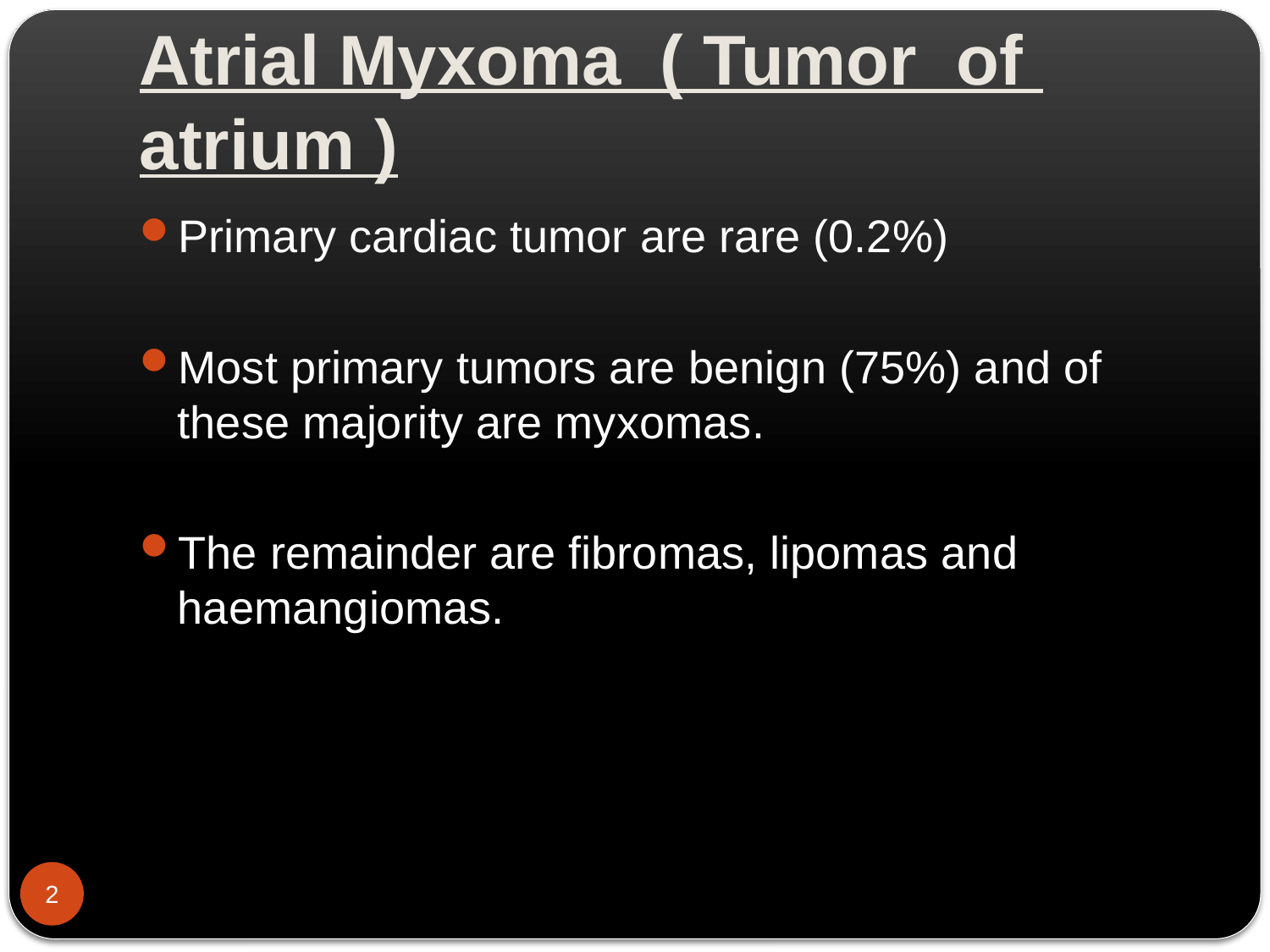

# Atrial Myxoma  ( Tumor  of  atrium )
Primary cardiac tumor are rare (0.2%)

Most primary tumors are benign (75%) and of these majority are myxomas.

The remainder are fibromas, lipomas and haemangiomas.

2